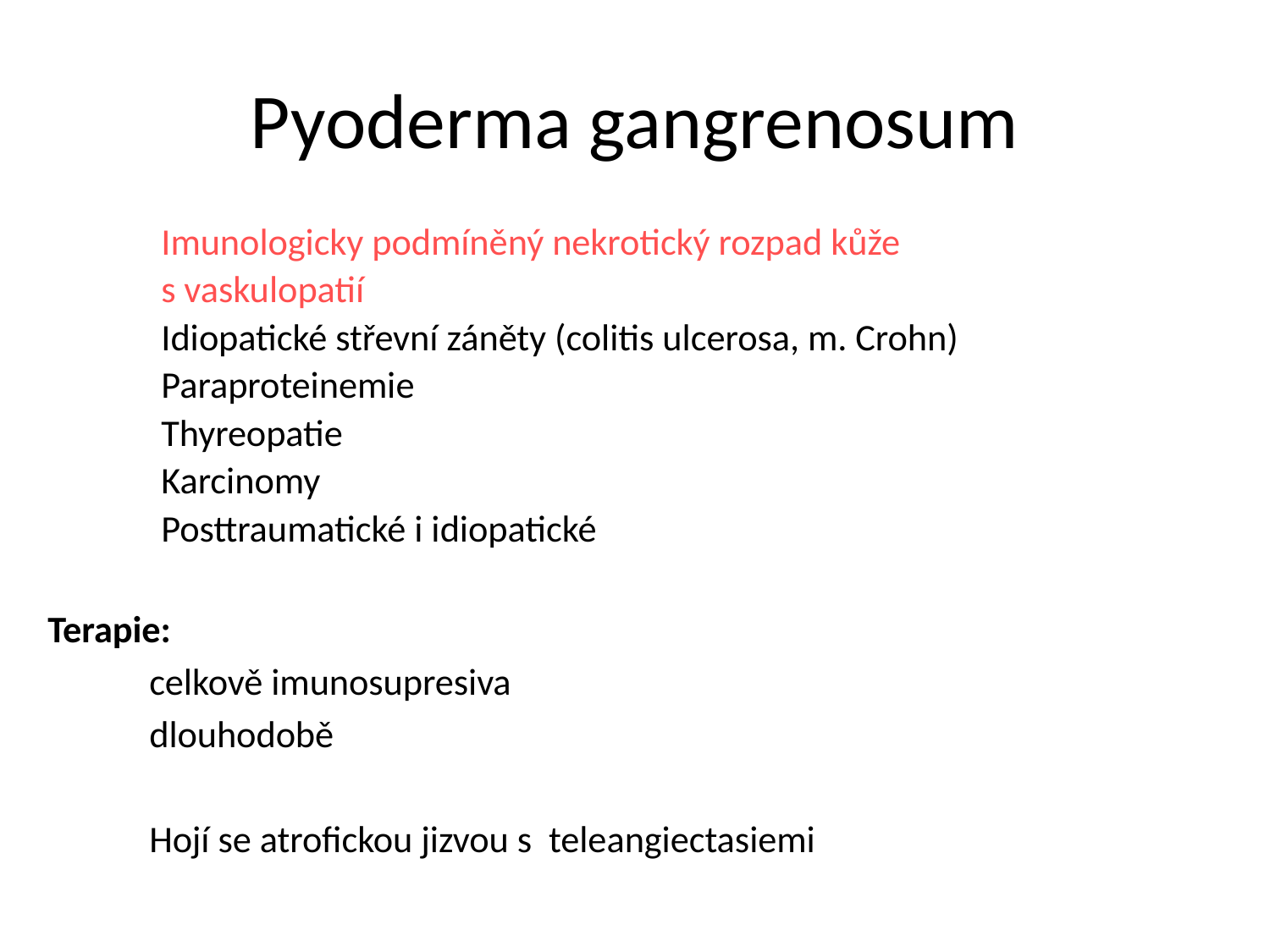

# Pyoderma gangrenosum
Imunologicky podmíněný nekrotický rozpad kůže
s vaskulopatií
Idiopatické střevní záněty (colitis ulcerosa, m. Crohn)
Paraproteinemie
Thyreopatie
Karcinomy
Posttraumatické i idiopatické

Terapie:
            celkově imunosupresiva
            dlouhodobě

            Hojí se atrofickou jizvou s  teleangiectasiemi